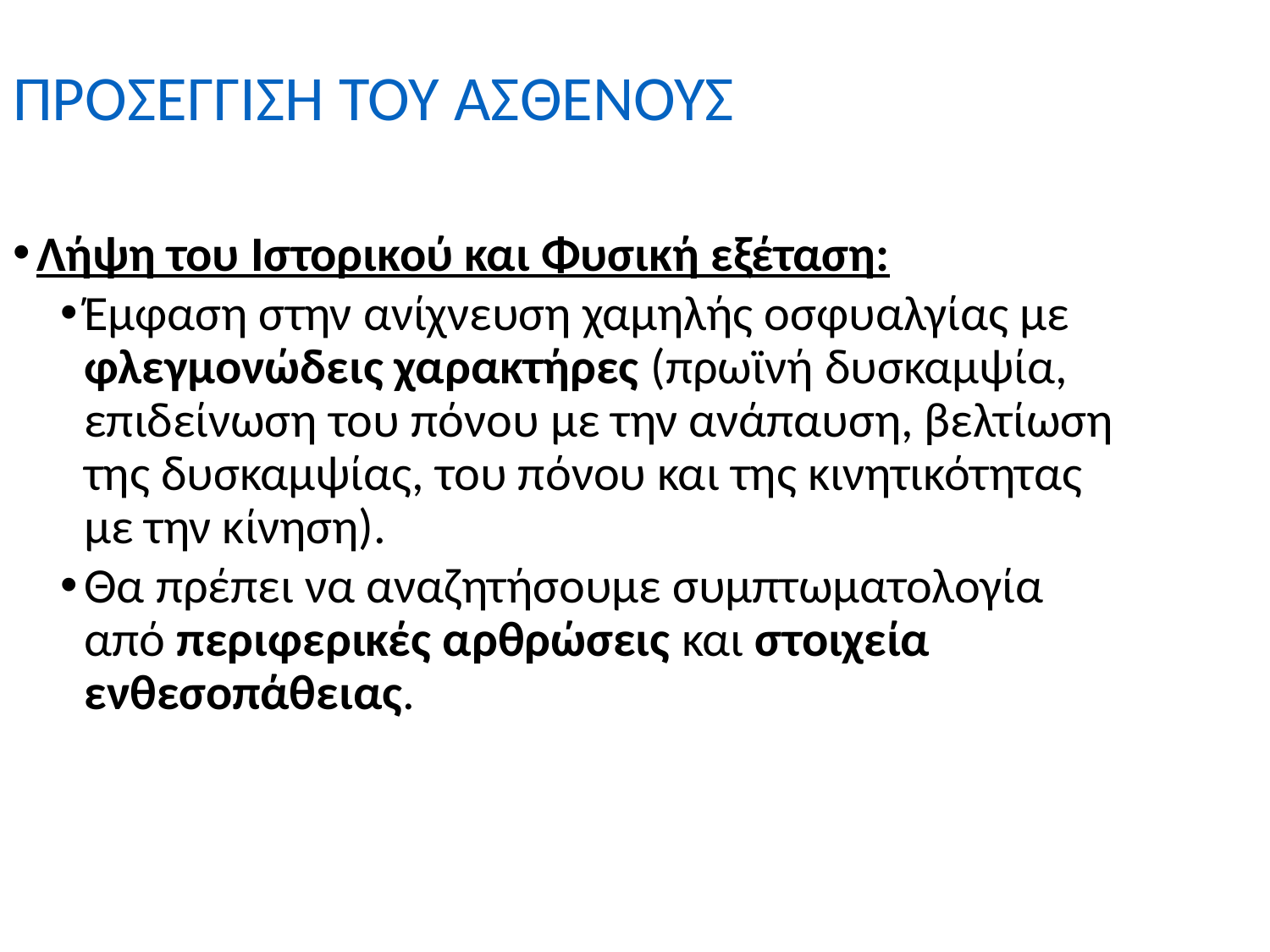

ΠΡΟΣΕΓΓΙΣΗ ΤΟΥ ΑΣΘΕΝΟΥΣ
Λήψη του Ιστορικού και Φυσική εξέταση:
Έμφαση στην ανίχνευση χαμηλής οσφυαλγίας με φλεγμονώδεις χαρακτήρες (πρωϊνή δυσκαμψία, επιδείνωση του πόνου με την ανάπαυση, βελτίωση της δυσκαμψίας, του πόνου και της κινητικότητας με την κίνηση).
Θα πρέπει να αναζητήσουμε συμπτωματολογία από περιφερικές αρθρώσεις και στοιχεία ενθεσοπάθειας.